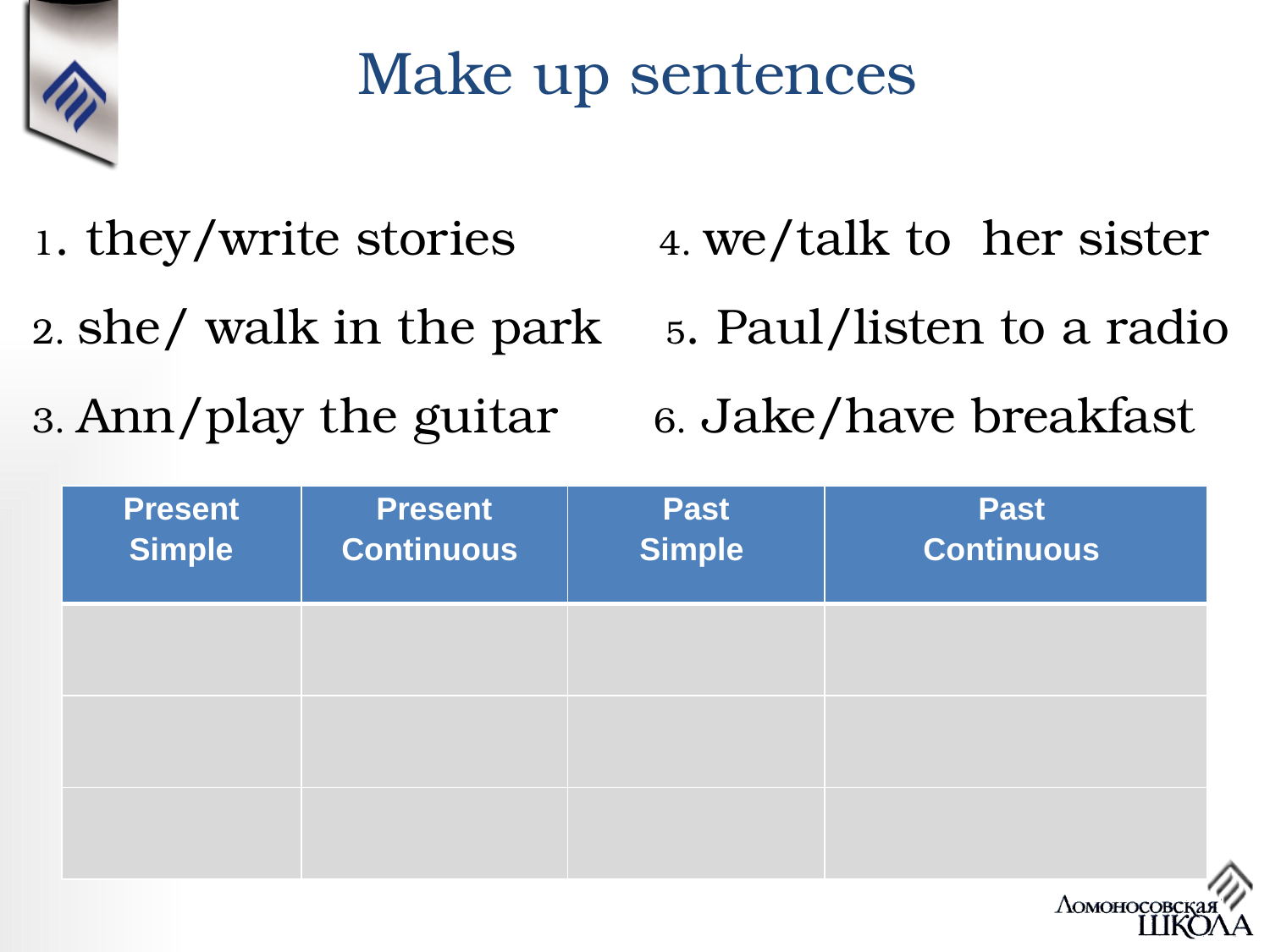

# Make up sentences
1. they/write stories         4. we/talk to  her sister
2. she/ walk in the park    5. Paul/listen to a radio
3. Ann/play the guitar      6. Jake/have breakfast
| Present Simple | Present Continuous | Past Simple | Past Continuous |
| --- | --- | --- | --- |
|  |  |  |  |
|  |  |  |  |
|  |  |  |  |